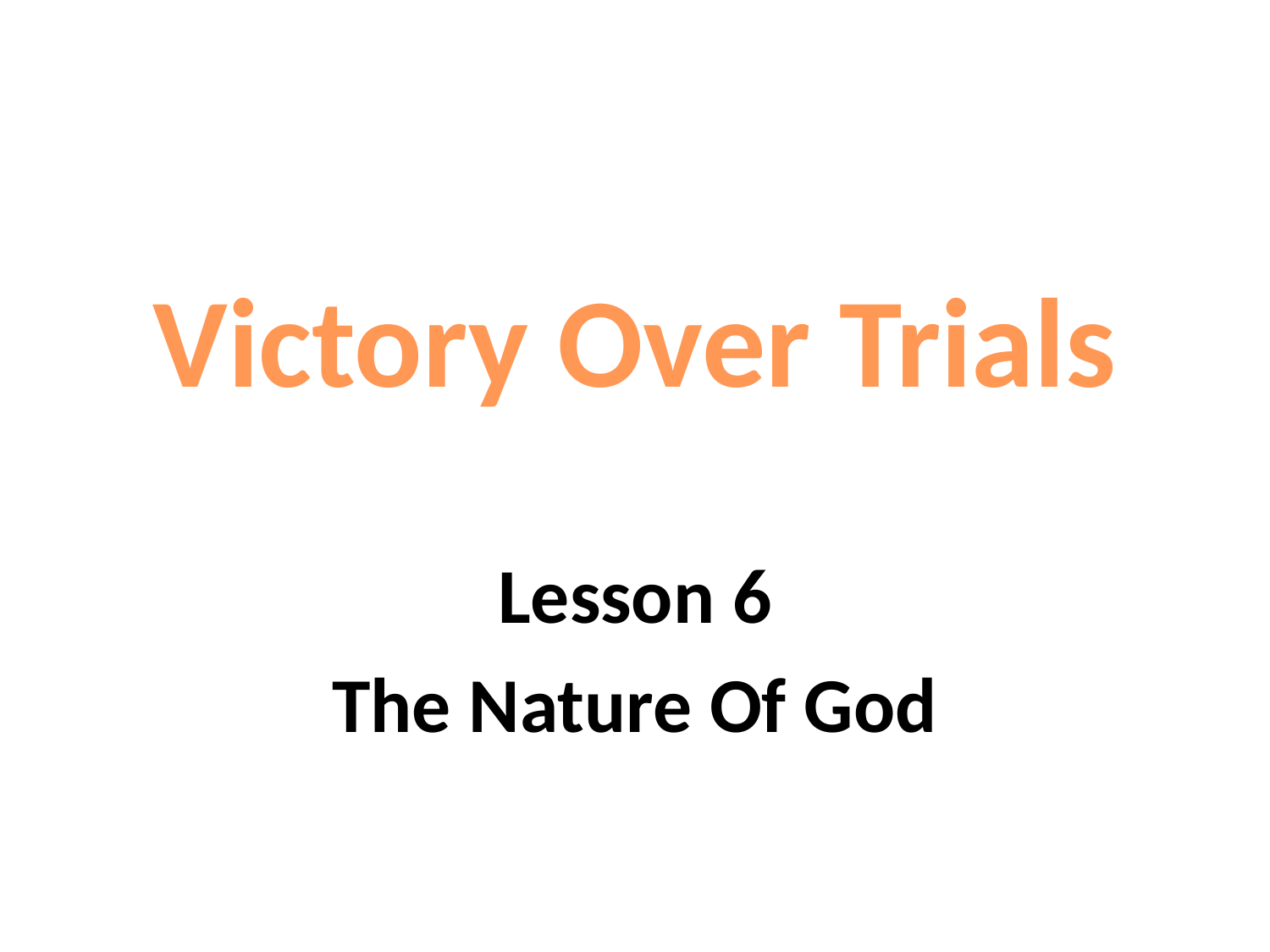

Victory Over Trials

Lesson 6
The Nature Of God